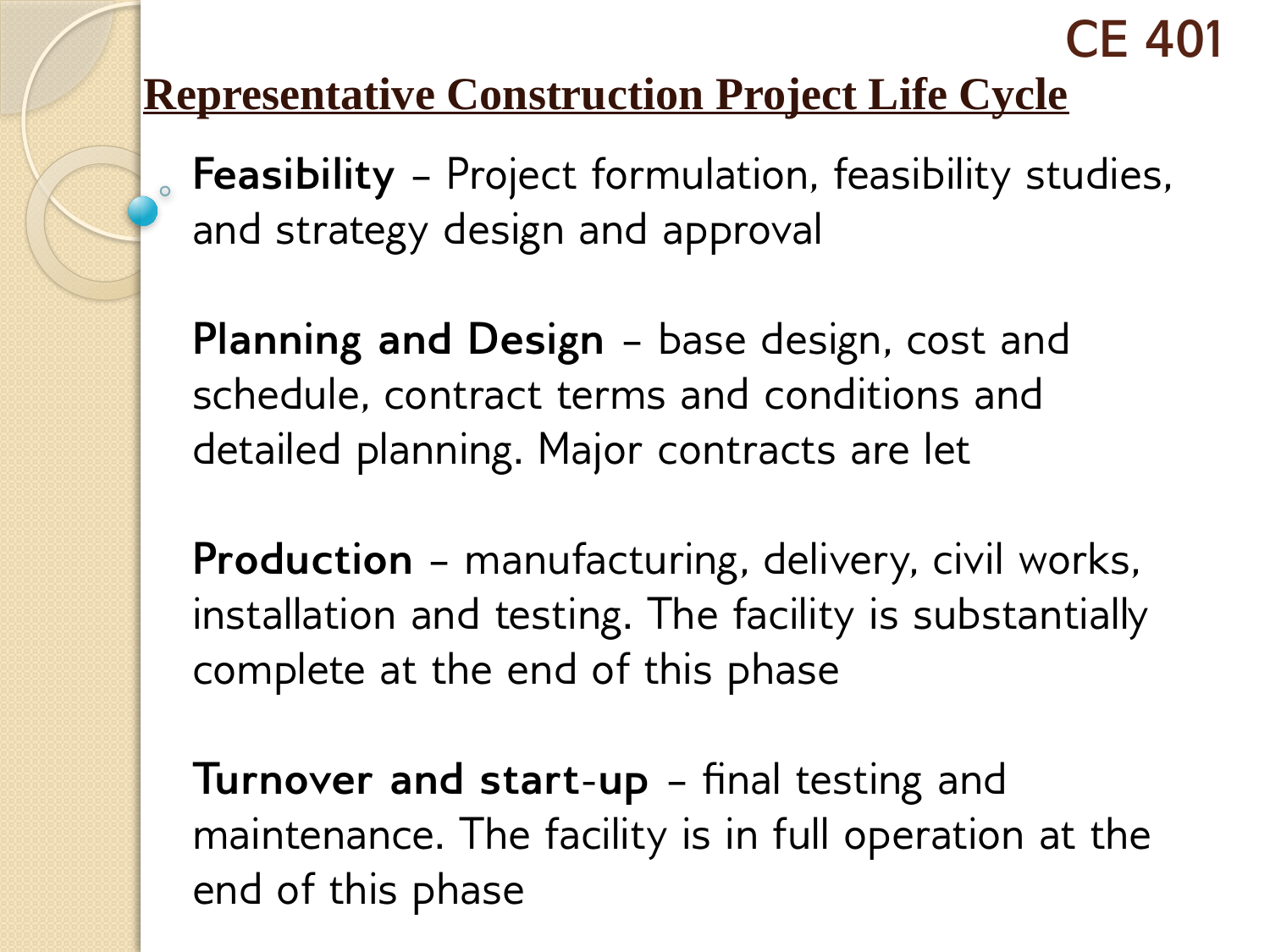

# CE 401
Representative Construction Project Life Cycle
Feasibility – Project formulation, feasibility studies, and strategy design and approval

Planning and Design – base design, cost and schedule, contract terms and conditions and detailed planning. Major contracts are let

Production – manufacturing, delivery, civil works, installation and testing. The facility is substantially complete at the end of this phase

Turnover and start-up – final testing and maintenance. The facility is in full operation at the end of this phase